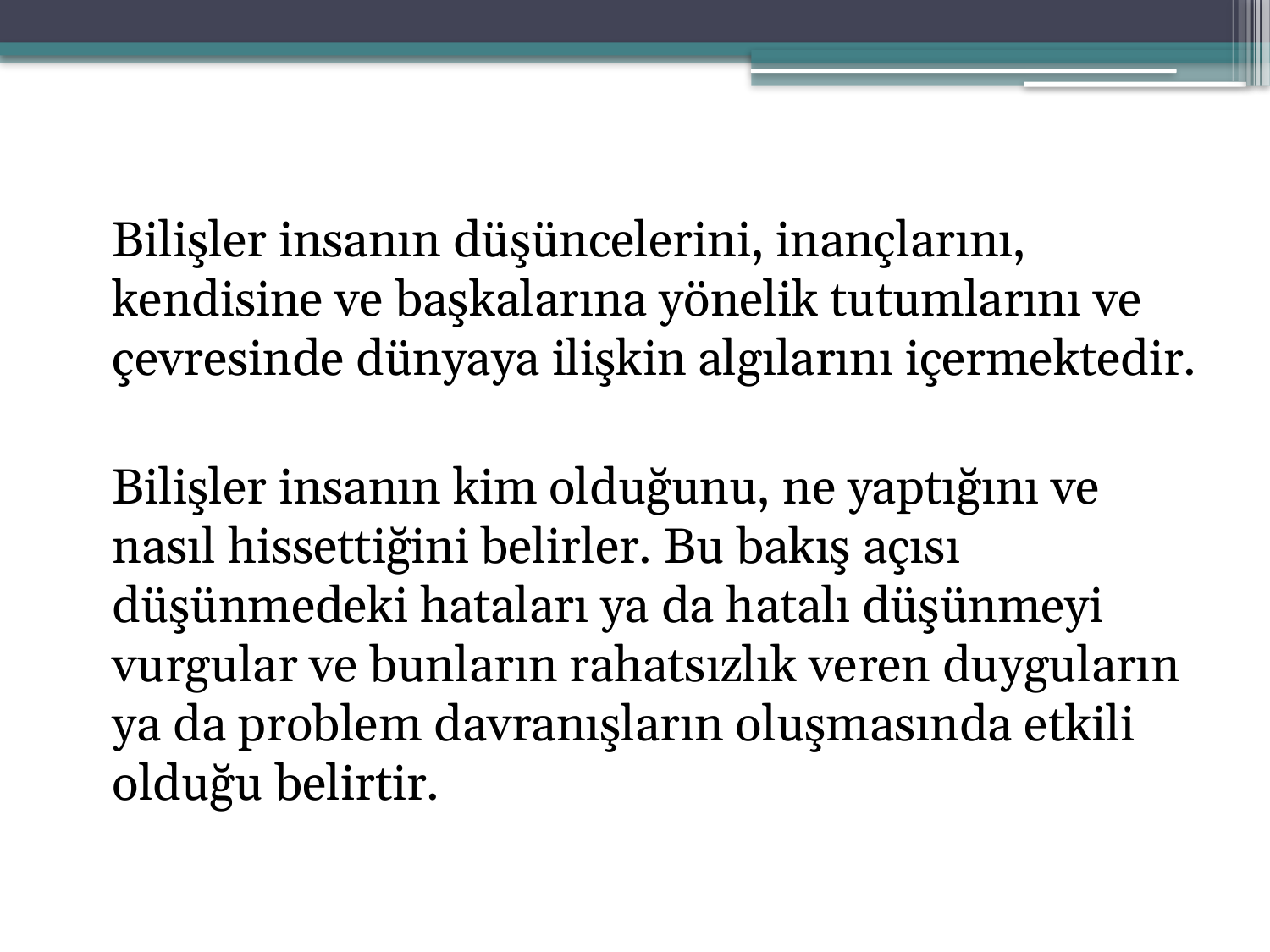

Bilişler insanın düşüncelerini, inançlarını, kendisine ve başkalarına yönelik tutumlarını ve çevresinde dünyaya ilişkin algılarını içermektedir.

Bilişler insanın kim olduğunu, ne yaptığını ve nasıl hissettiğini belirler. Bu bakış açısı düşünmedeki hataları ya da hatalı düşünmeyi vurgular ve bunların rahatsızlık veren duyguların ya da problem davranışların oluşmasında etkili olduğu belirtir.